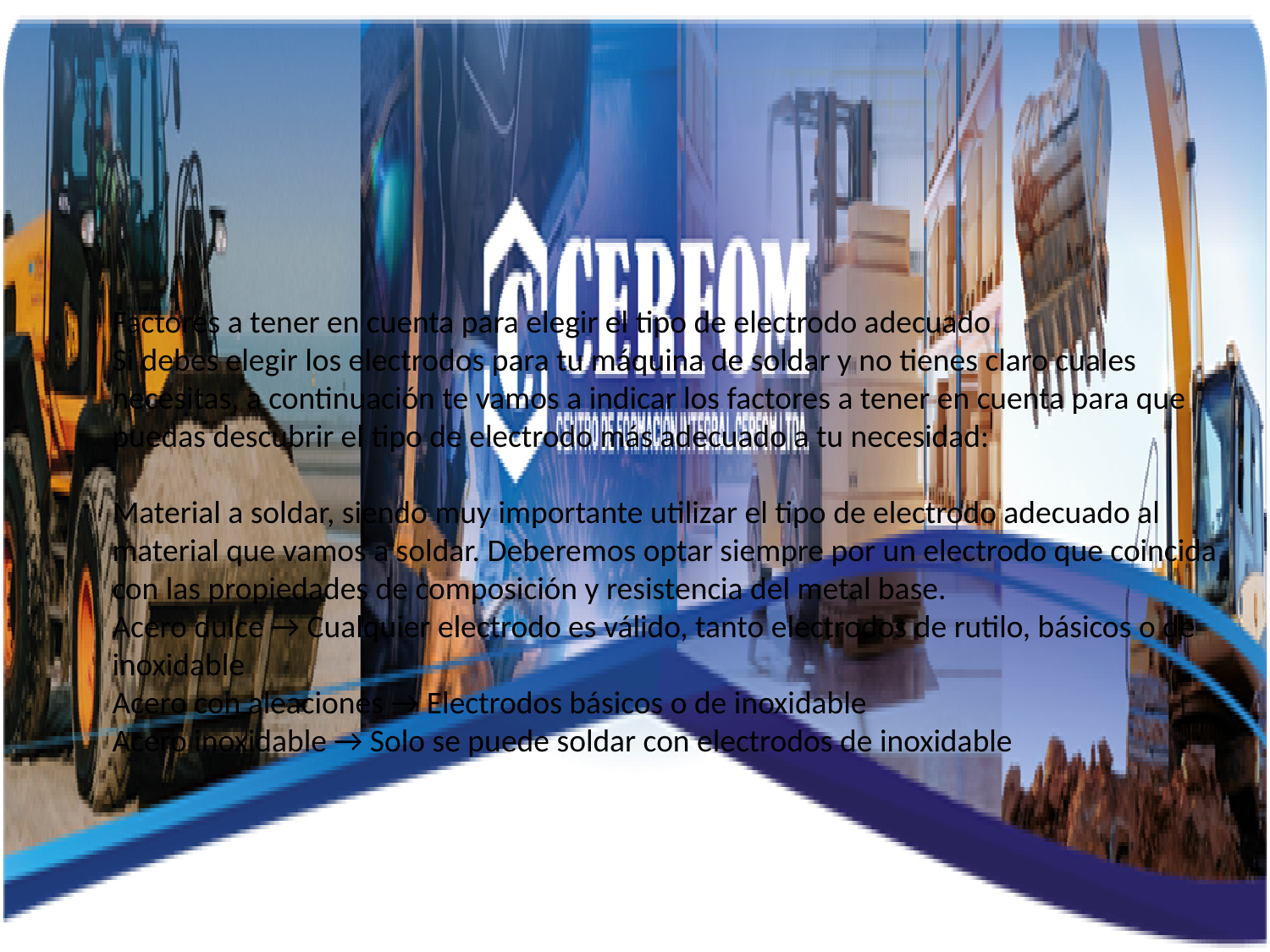

Factores a tener en cuenta para elegir el tipo de electrodo adecuado
Si debes elegir los electrodos para tu máquina de soldar y no tienes claro cuales necesitas, a continuación te vamos a indicar los factores a tener en cuenta para que puedas descubrir el tipo de electrodo más adecuado a tu necesidad:

Material a soldar, siendo muy importante utilizar el tipo de electrodo adecuado al material que vamos a soldar. Deberemos optar siempre por un electrodo que coincida con las propiedades de composición y resistencia del metal base.
Acero dulce → Cualquier electrodo es válido, tanto electrodos de rutilo, básicos o de inoxidable
Acero con aleaciones → Electrodos básicos o de inoxidable
Acero inoxidable → Solo se puede soldar con electrodos de inoxidable